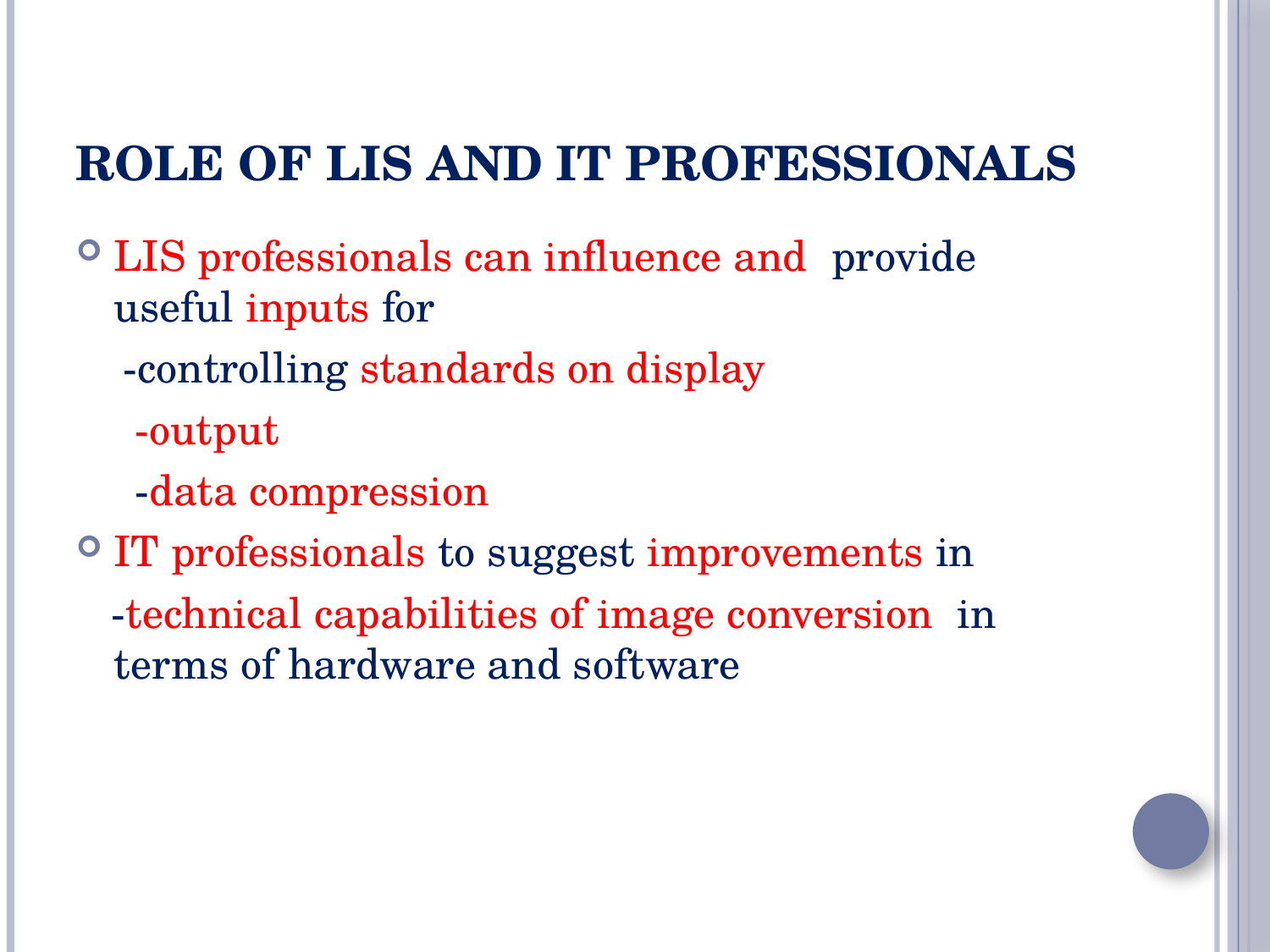

# Role of LIS and IT professionals
LIS professionals can influence and  provide useful inputs for
    -controlling standards on display
     -output
     -data compression
IT professionals to suggest improvements in
   -technical capabilities of image conversion  in terms of hardware and software